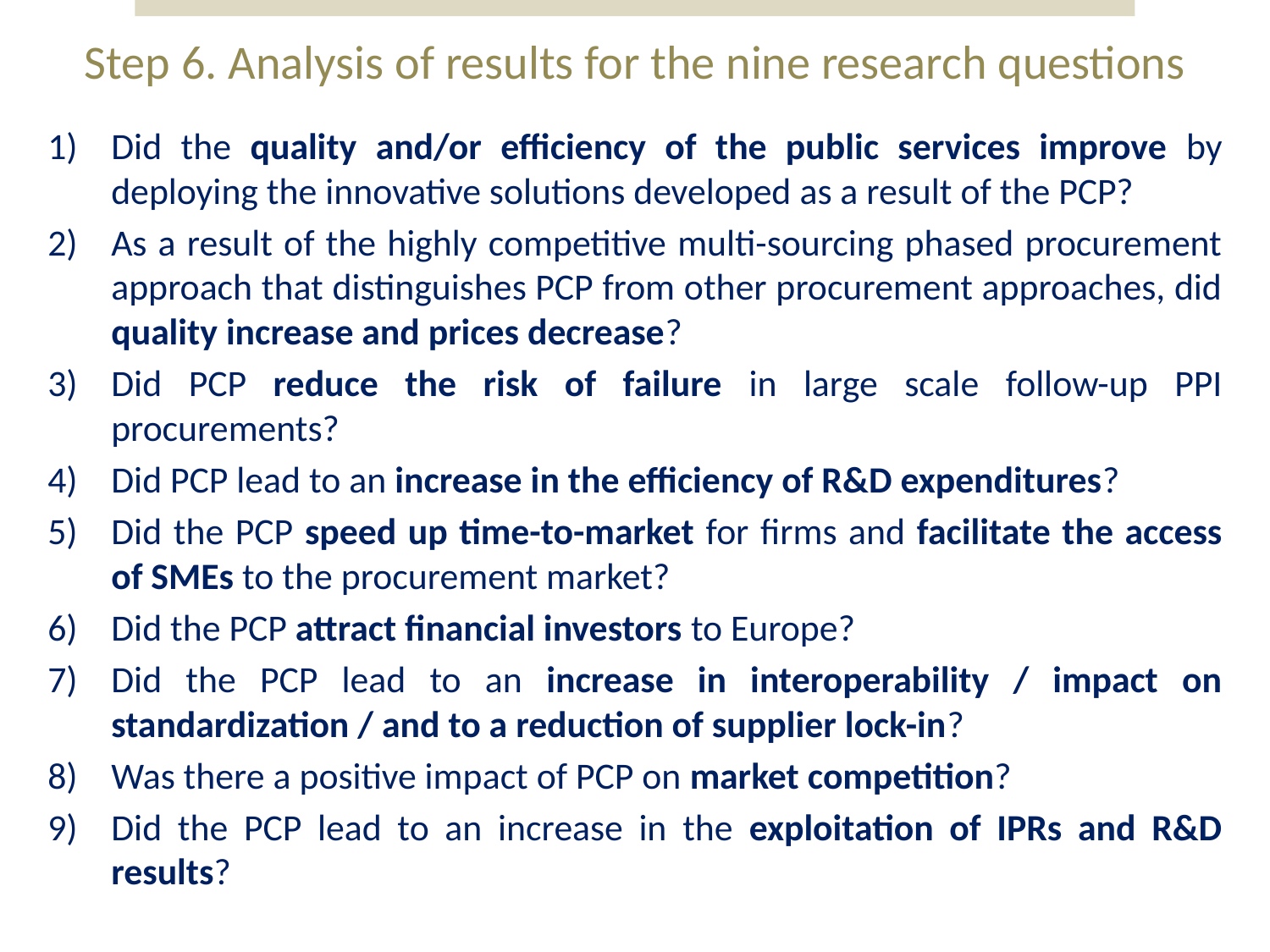

# Step 6. Analysis of results for the nine research questions
Did the quality and/or efficiency of the public services improve by deploying the innovative solutions developed as a result of the PCP?
As a result of the highly competitive multi-sourcing phased procurement approach that distinguishes PCP from other procurement approaches, did quality increase and prices decrease?
Did PCP reduce the risk of failure in large scale follow-up PPI procurements?
Did PCP lead to an increase in the efficiency of R&D expenditures?
Did the PCP speed up time-to-market for firms and facilitate the access of SMEs to the procurement market?
Did the PCP attract financial investors to Europe?
Did the PCP lead to an increase in interoperability / impact on standardization / and to a reduction of supplier lock-in?
Was there a positive impact of PCP on market competition?
Did the PCP lead to an increase in the exploitation of IPRs and R&D results?